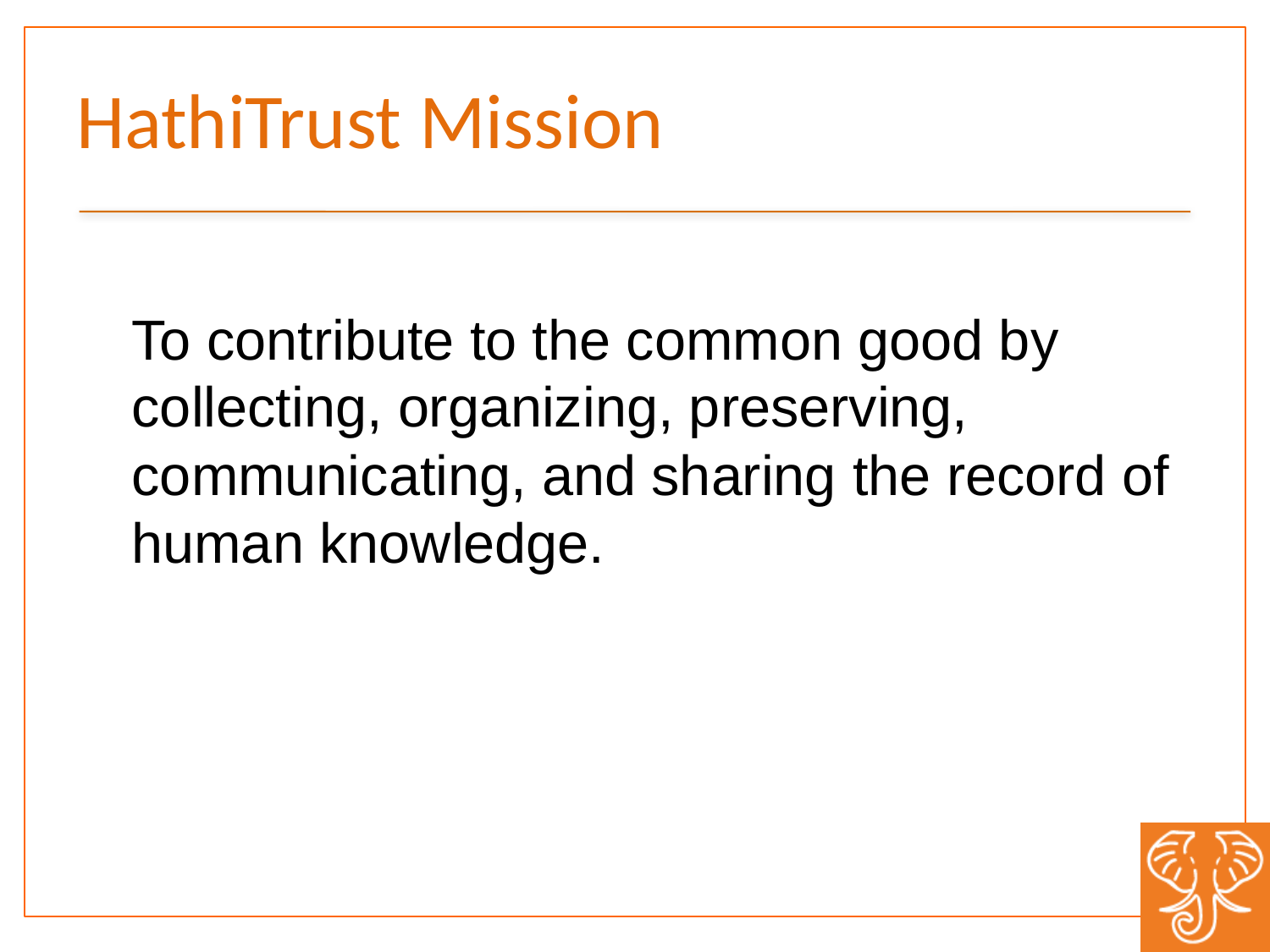

# HathiTrust Mission

To contribute to the common good by collecting, organizing, preserving, communicating, and sharing the record of human knowledge.